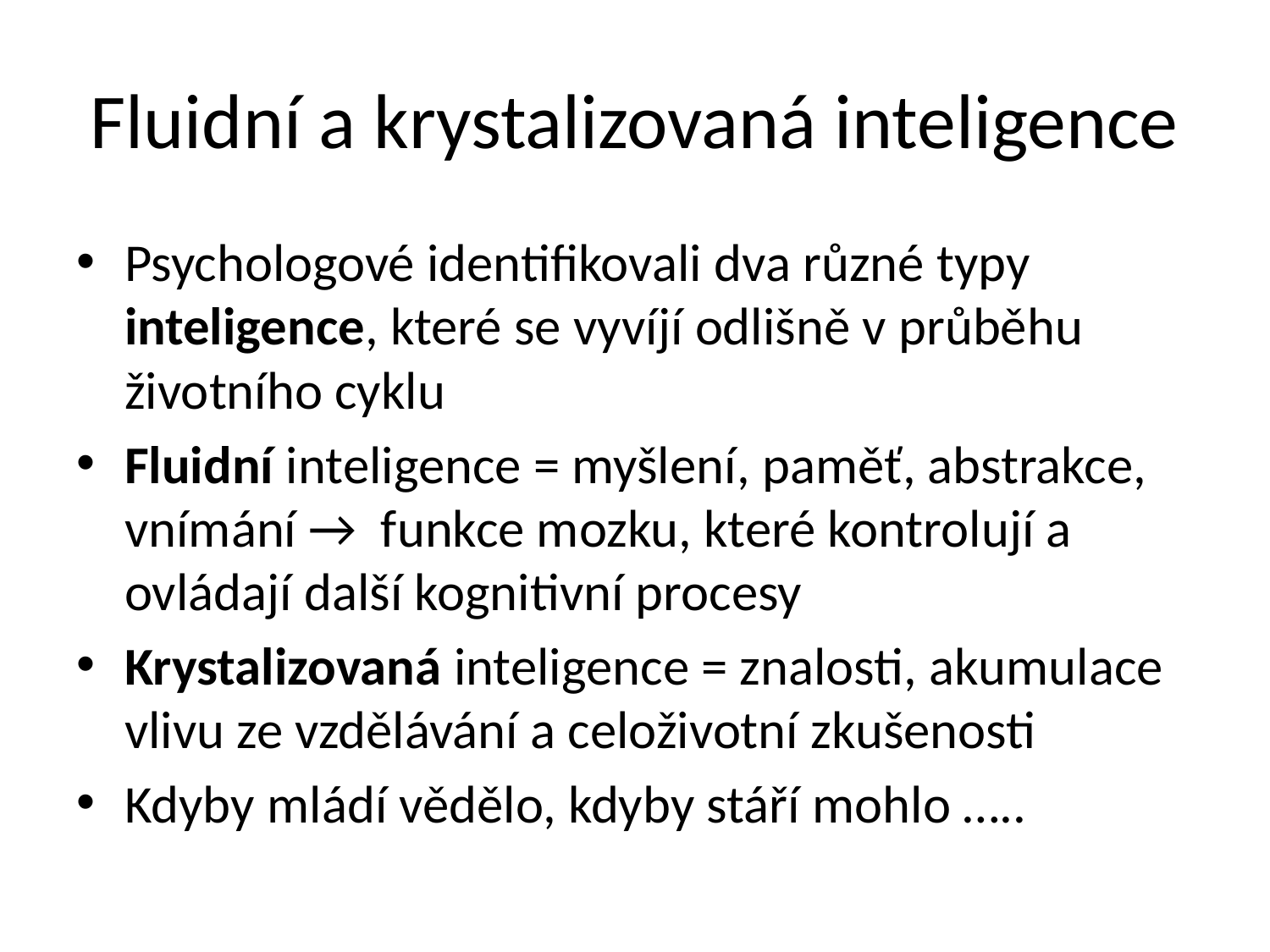

# Fluidní a krystalizovaná inteligence
Psychologové identifikovali dva různé typy inteligence, které se vyvíjí odlišně v průběhu životního cyklu
Fluidní inteligence = myšlení, paměť, abstrakce, vnímání →  funkce mozku, které kontrolují a ovládají další kognitivní procesy
Krystalizovaná inteligence = znalosti, akumulace vlivu ze vzdělávání a celoživotní zkušenosti
Kdyby mládí vědělo, kdyby stáří mohlo …..